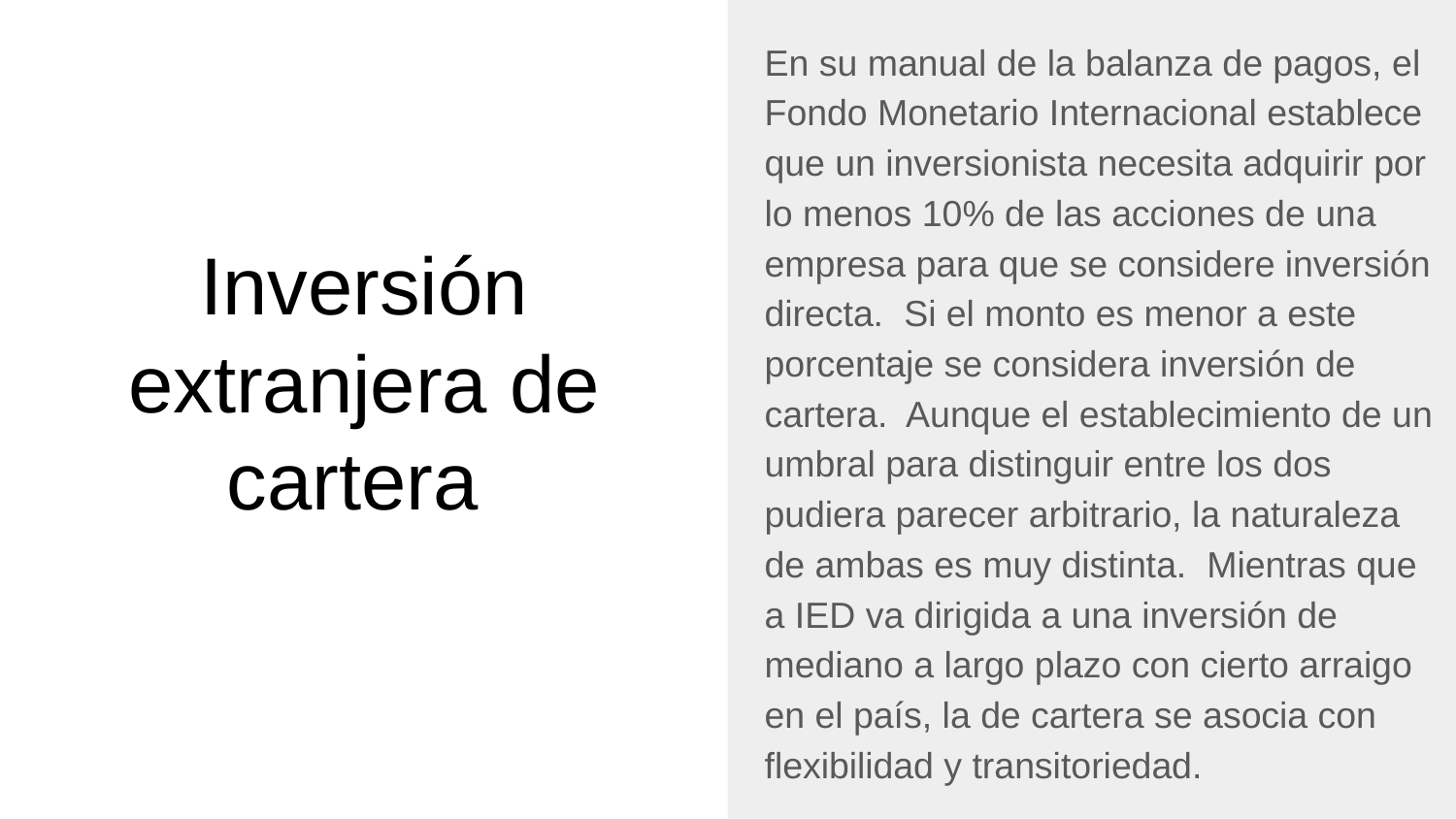

En su manual de la balanza de pagos, el Fondo Monetario Internacional establece que un inversionista necesita adquirir por lo menos 10% de las acciones de una empresa para que se considere inversión directa.  Si el monto es menor a este porcentaje se considera inversión de cartera.  Aunque el establecimiento de un umbral para distinguir entre los dos pudiera parecer arbitrario, la naturaleza de ambas es muy distinta.  Mientras que a IED va dirigida a una inversión de mediano a largo plazo con cierto arraigo en el país, la de cartera se asocia con flexibilidad y transitoriedad.
# Inversión extranjera de cartera